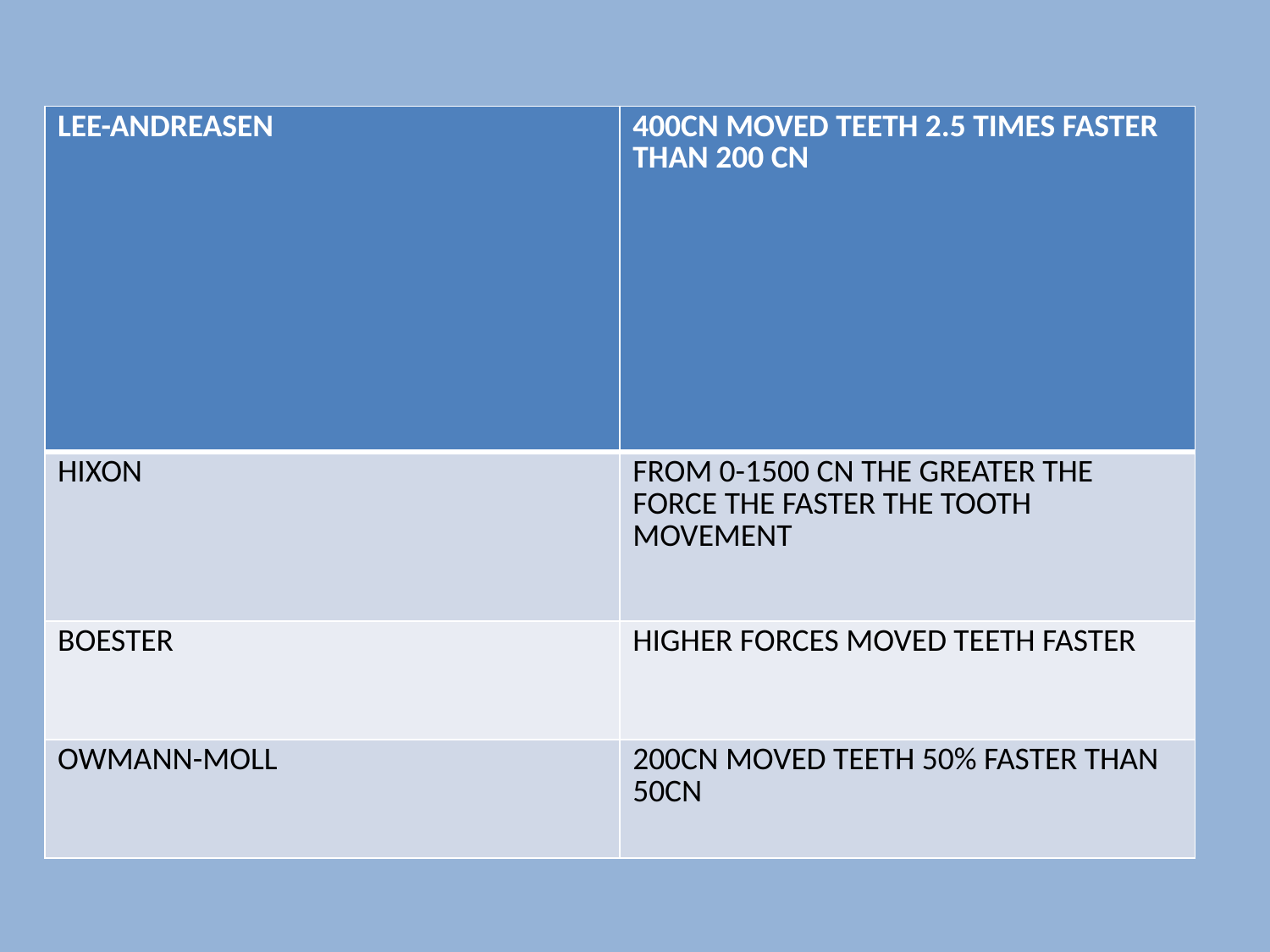

| LEE-ANDREASEN | 400CN MOVED TEETH 2.5 TIMES FASTER THAN 200 CN |
| --- | --- |
| HIXON | FROM 0-1500 CN THE GREATER THE FORCE THE FASTER THE TOOTH MOVEMENT |
| BOESTER | HIGHER FORCES MOVED TEETH FASTER |
| OWMANN-MOLL | 200CN MOVED TEETH 50% FASTER THAN 50CN |